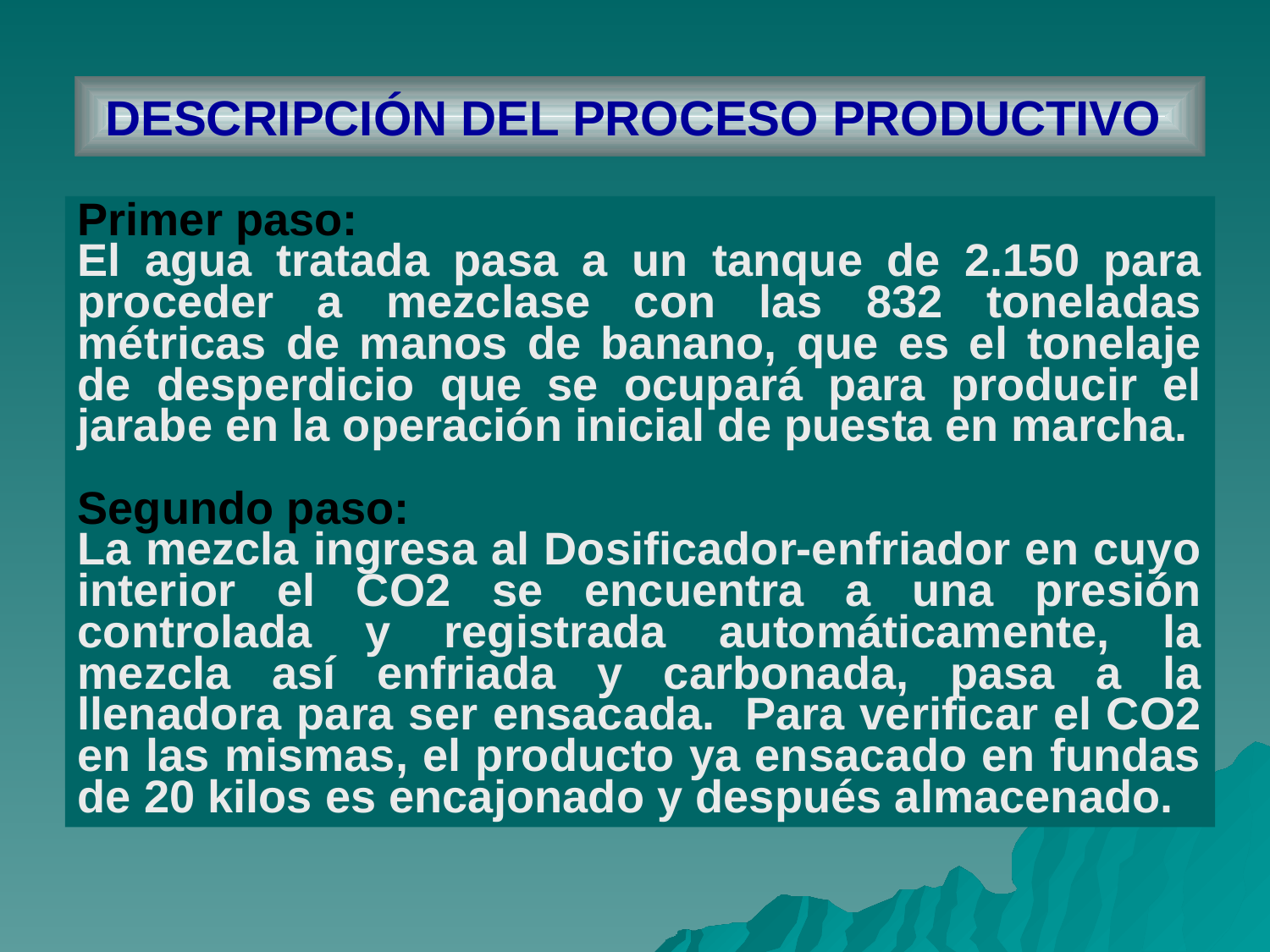

DESCRIPCIÓN DEL PROCESO PRODUCTIVO
Primer paso:
El agua tratada pasa a un tanque de 2.150 para proceder a mezclase con las 832 toneladas métricas de manos de banano, que es el tonelaje de desperdicio que se ocupará para producir el jarabe en la operación inicial de puesta en marcha.

Segundo paso:
La mezcla ingresa al Dosificador-enfriador en cuyo interior el CO2 se encuentra a una presión controlada y registrada automáticamente, la mezcla así enfriada y carbonada, pasa a la llenadora para ser ensacada.  Para verificar el CO2 en las mismas, el producto ya ensacado en fundas de 20 kilos es encajonado y después almacenado.